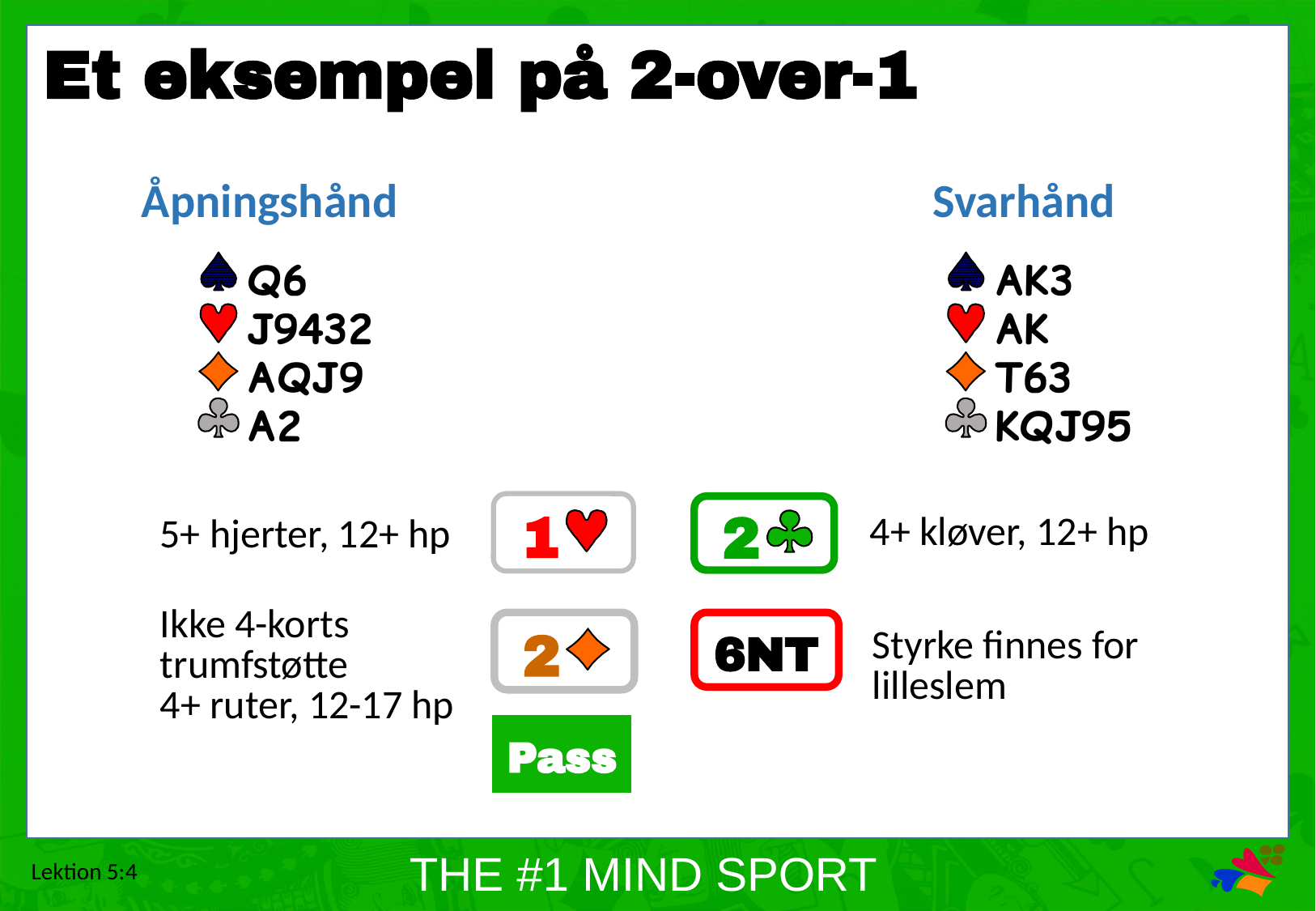

# Et eksempel på 2-over-1
Åpningshånd
Svarhånd
Q6
J9432
AQJ9
A2

AK3
AK
T63
KQJ95

1

2

4+ kløver, 12+ hp
5+ hjerter, 12+ hp
Ikke 4-korts trumfstøtte
4+ ruter, 12-17 hp
6NT
2

Styrke finnes for lilleslem
Pass